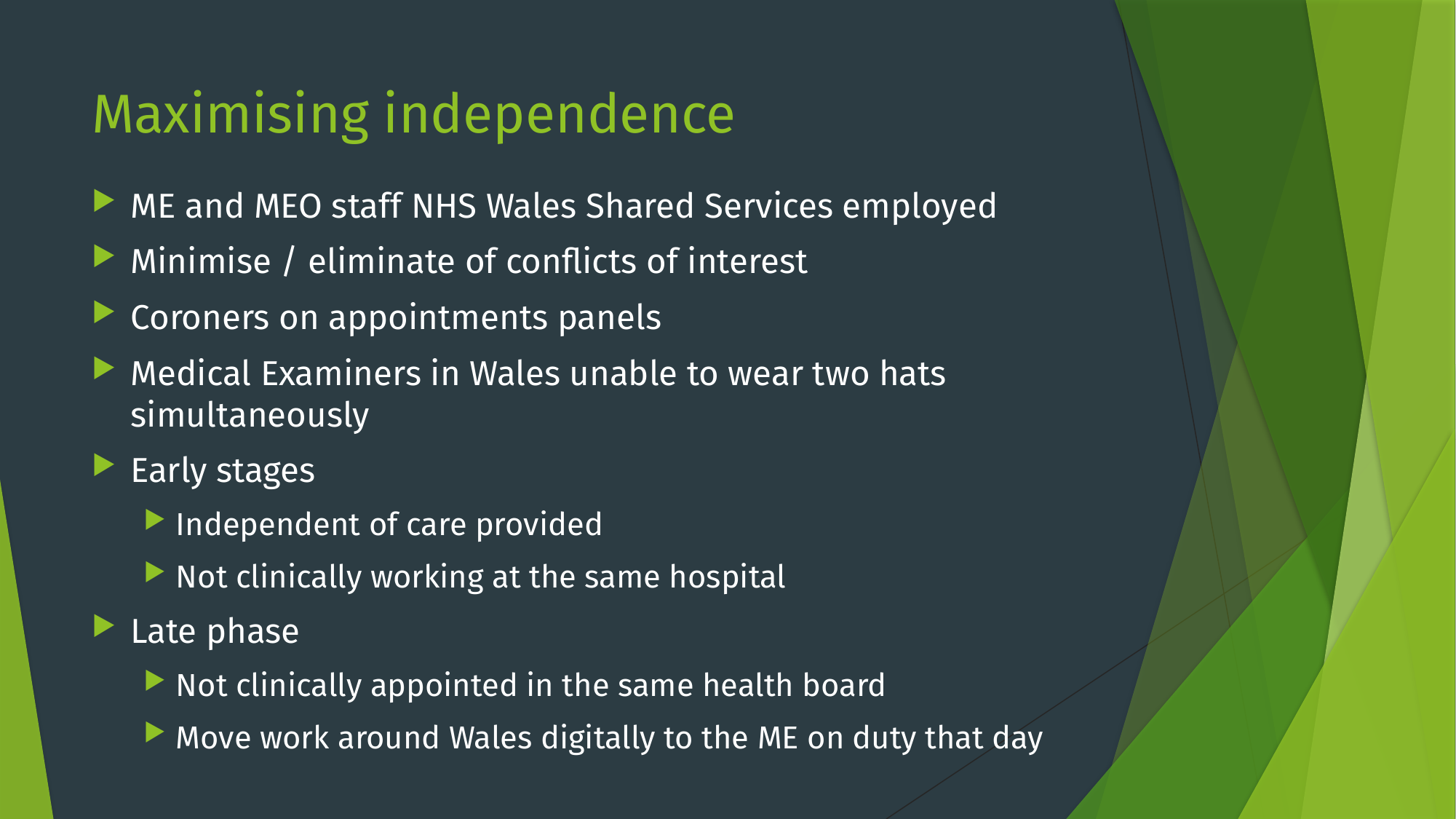

# Maximising independence
ME and MEO staff NHS Wales Shared Services employed
Minimise / eliminate of conflicts of interest
Coroners on appointments panels
Medical Examiners in Wales unable to wear two hats simultaneously
Early stages
Independent of care provided
Not clinically working at the same hospital
Late phase
Not clinically appointed in the same health board
Move work around Wales digitally to the ME on duty that day